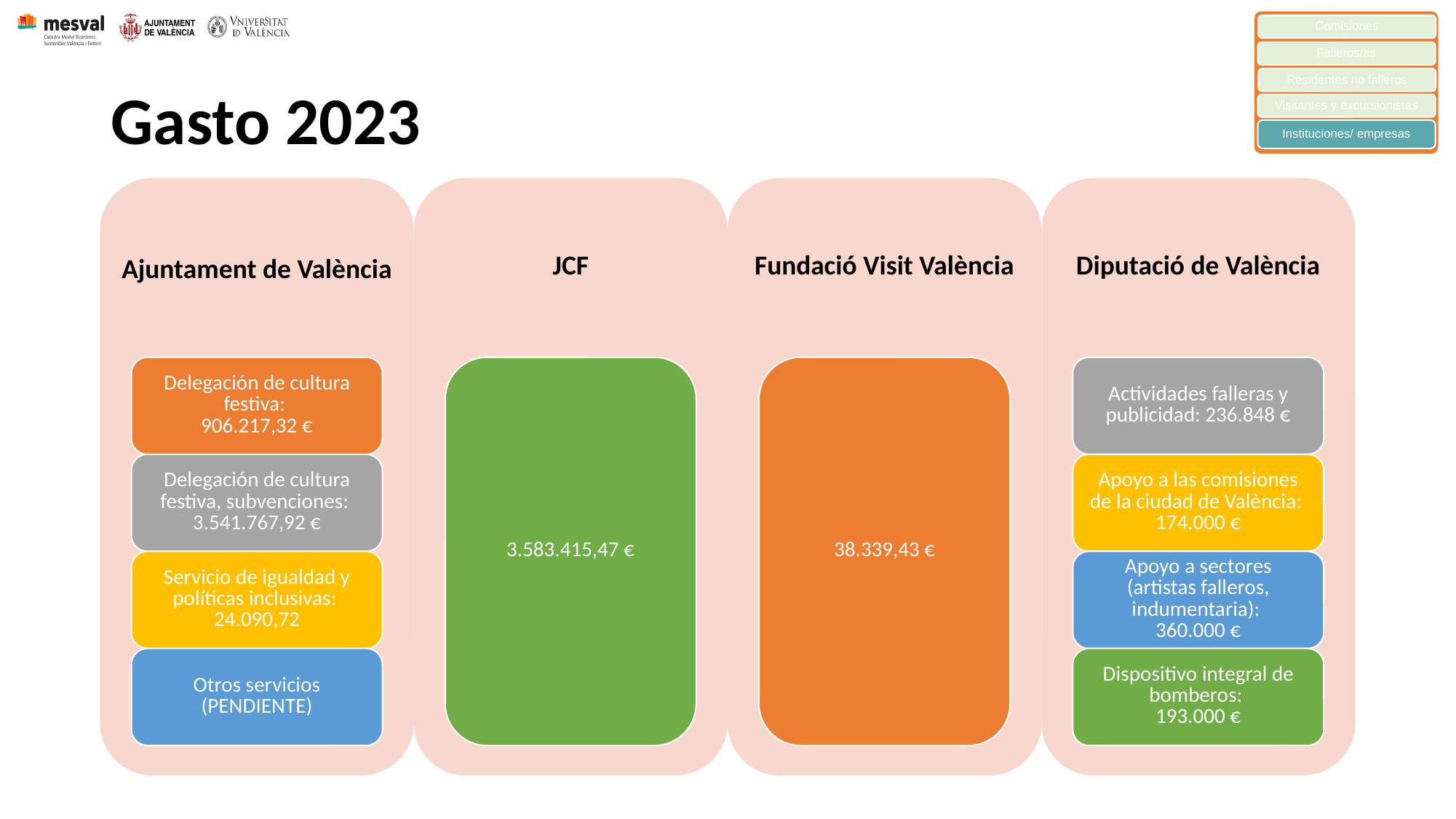

Comisiones
Falleros/as
Residentes no falleros
Visitantes y excursionistas
Instituciones/ empresas
# Gasto 2023
Ajuntament de València
Delegación de cultura festiva:
906.217,32 €
Diputació de València
Actividades falleras y publicidad: 236.848 €
Delegación de cultura festiva, subvenciones:
3.541.767,92 €
Apoyo a las comisiones de la ciudad de València:
174.000 €
Apoyo a sectores (artistas falleros, indumentaria):
360.000 €
Dispositivo integral de bomberos:
193.000 €
JCF
3.583.415,47 €
Servicio de igualdad y políticas inclusivas:
24.090,72
Fundació Visit València
38.339,43 €
Otros servicios (PENDIENTE)